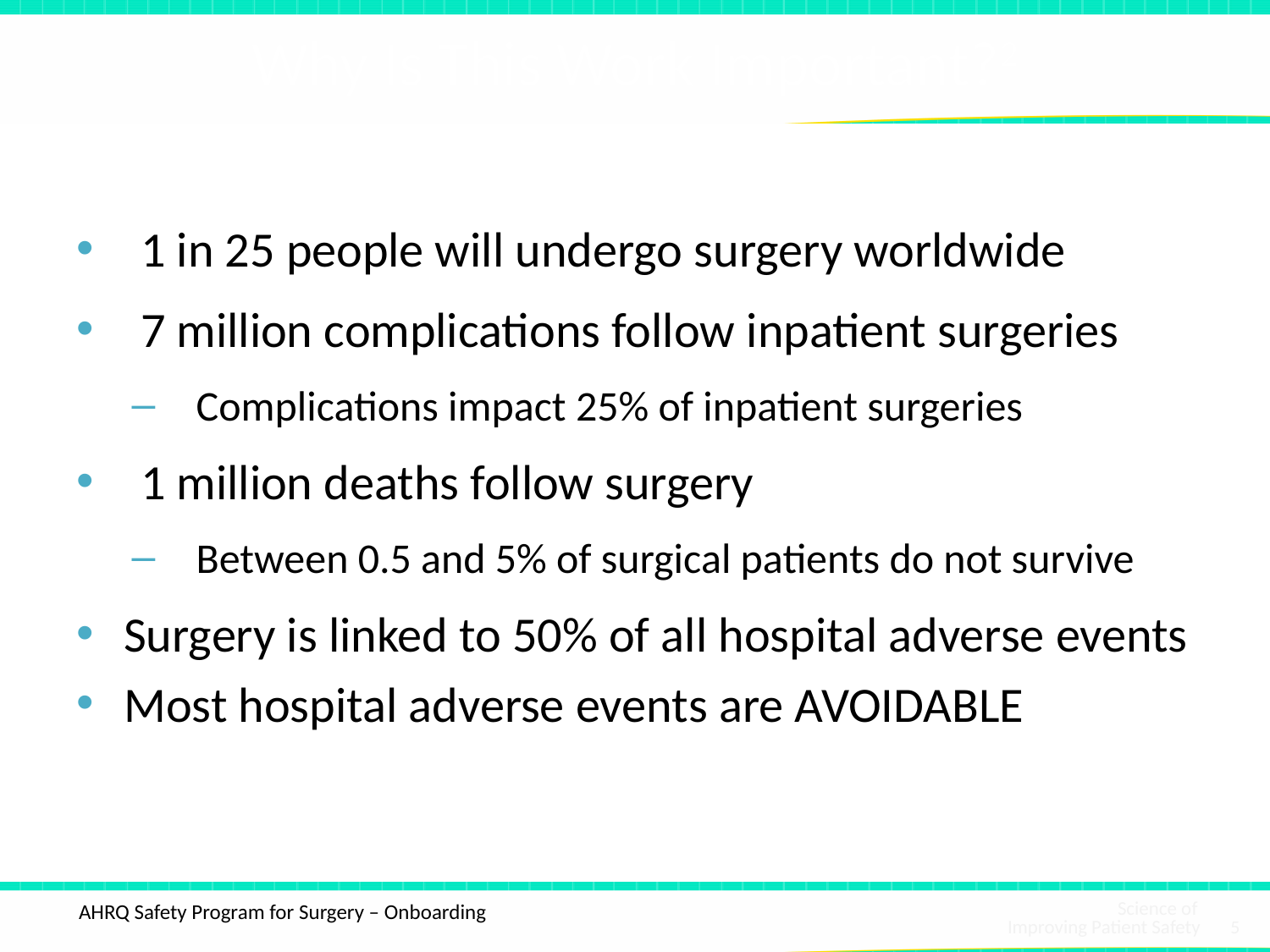

# Why Is This Work Important?2
1 in 25 people will undergo surgery worldwide
7 million complications follow inpatient surgeries
Complications impact 25% of inpatient surgeries
1 million deaths follow surgery
Between 0.5 and 5% of surgical patients do not survive
Surgery is linked to 50% of all hospital adverse events
Most hospital adverse events are AVOIDABLE